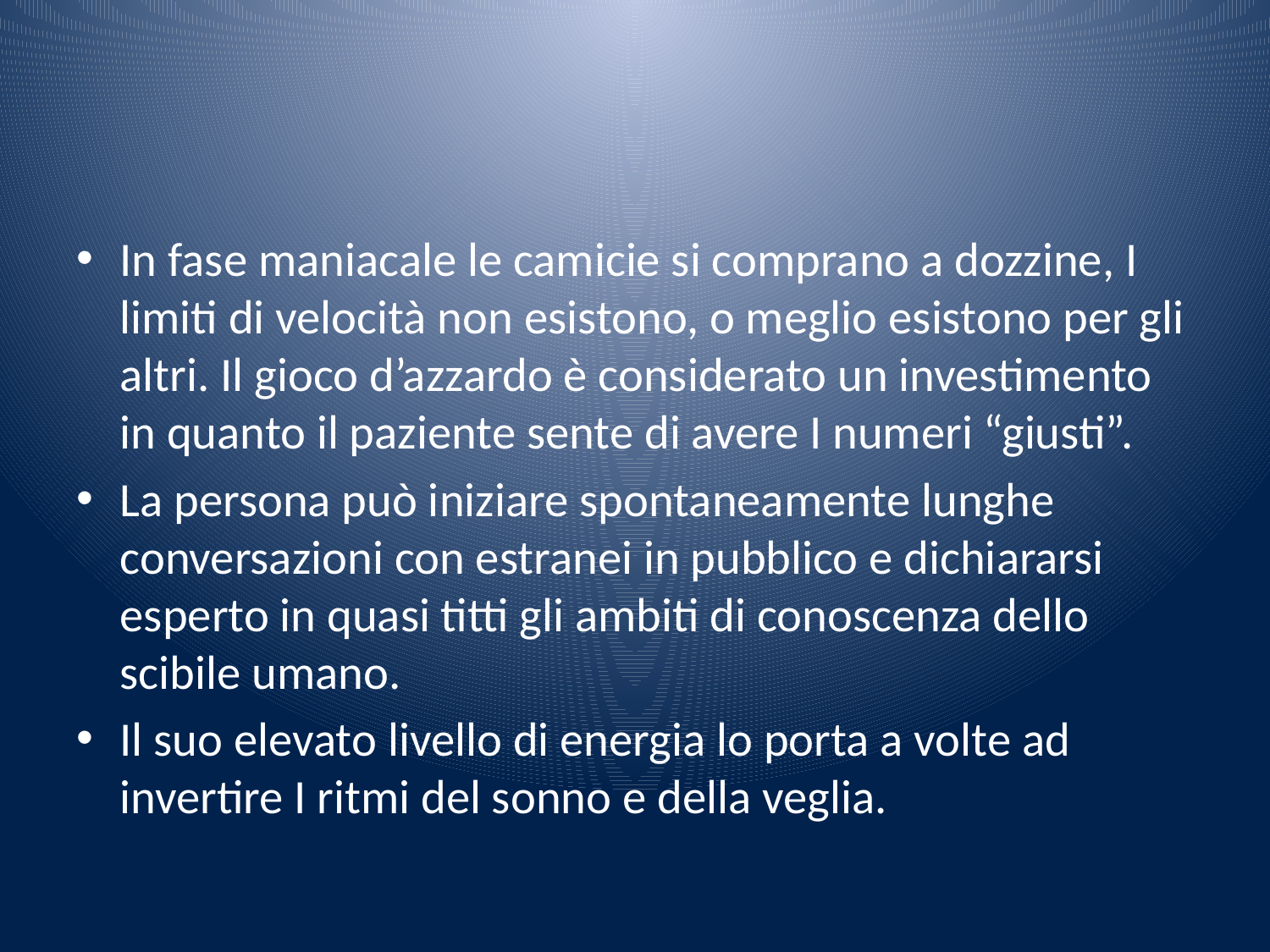

#
In fase maniacale le camicie si comprano a dozzine, I limiti di velocità non esistono, o meglio esistono per gli altri. Il gioco d’azzardo è considerato un investimento in quanto il paziente sente di avere I numeri “giusti”.
La persona può iniziare spontaneamente lunghe conversazioni con estranei in pubblico e dichiararsi esperto in quasi titti gli ambiti di conoscenza dello scibile umano.
Il suo elevato livello di energia lo porta a volte ad invertire I ritmi del sonno e della veglia.